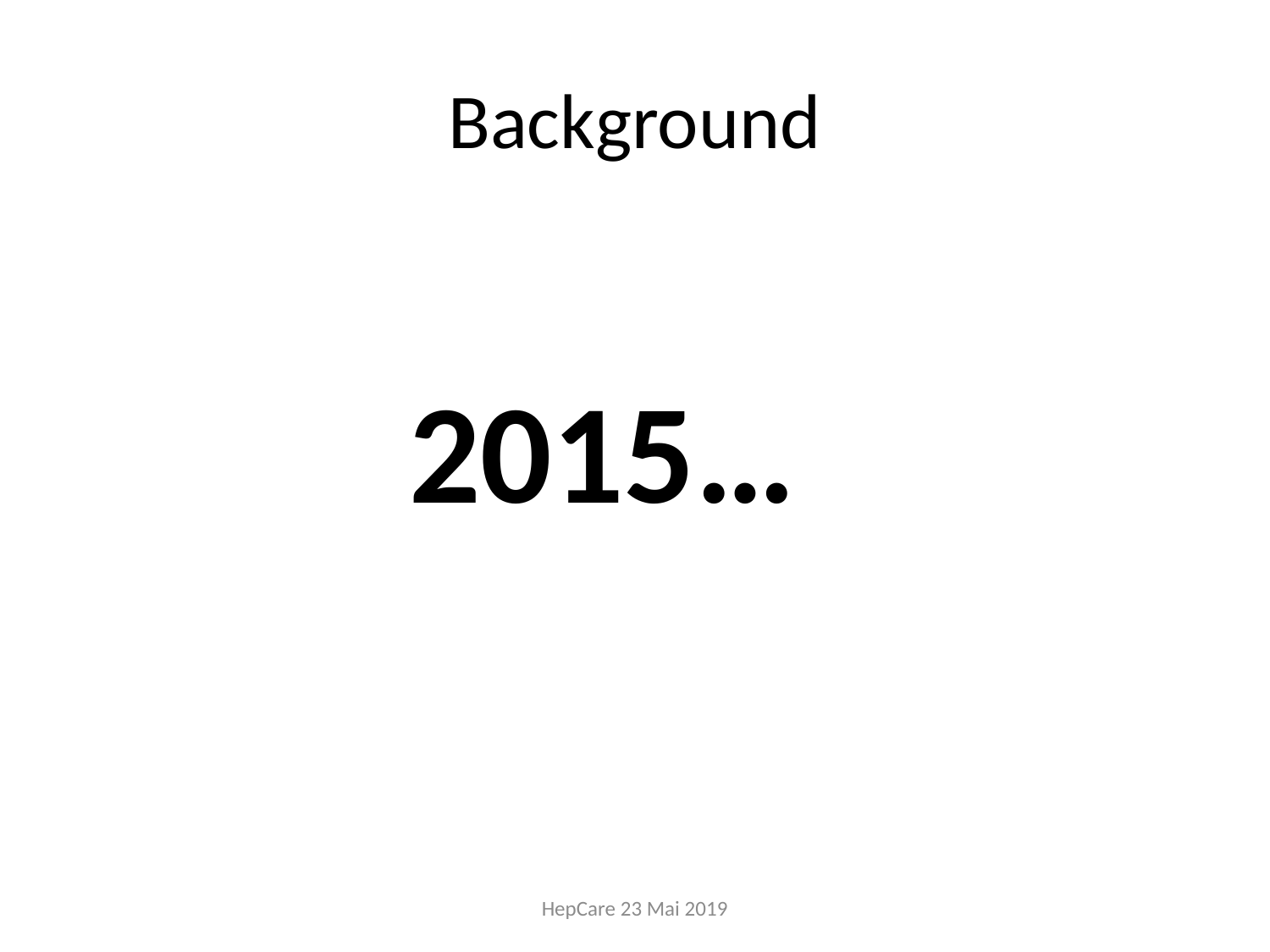

# Background
2015…
HepCare 23 Mai 2019